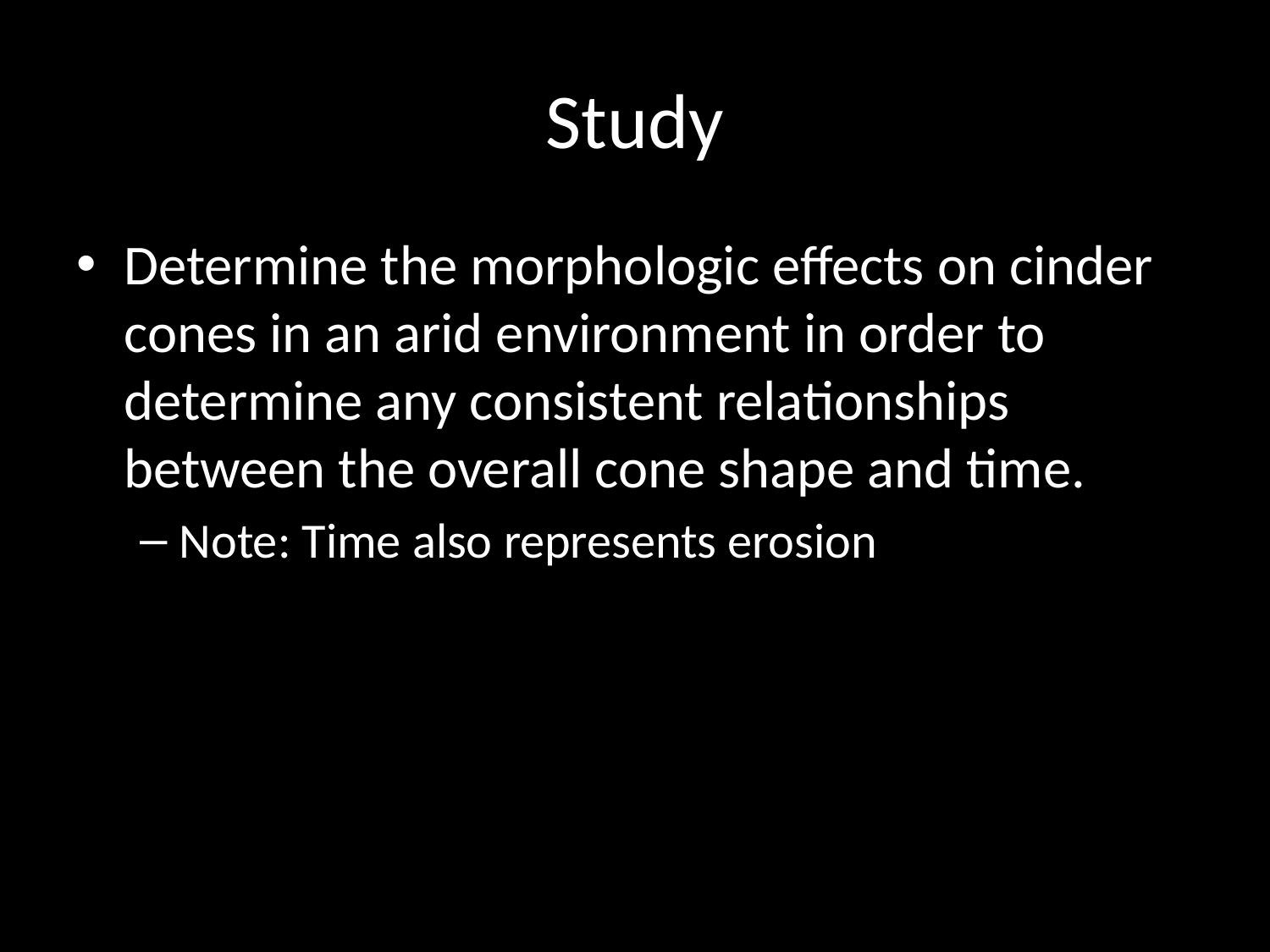

# Study
Determine the morphologic effects on cinder cones in an arid environment in order to determine any consistent relationships between the overall cone shape and time.
Note: Time also represents erosion